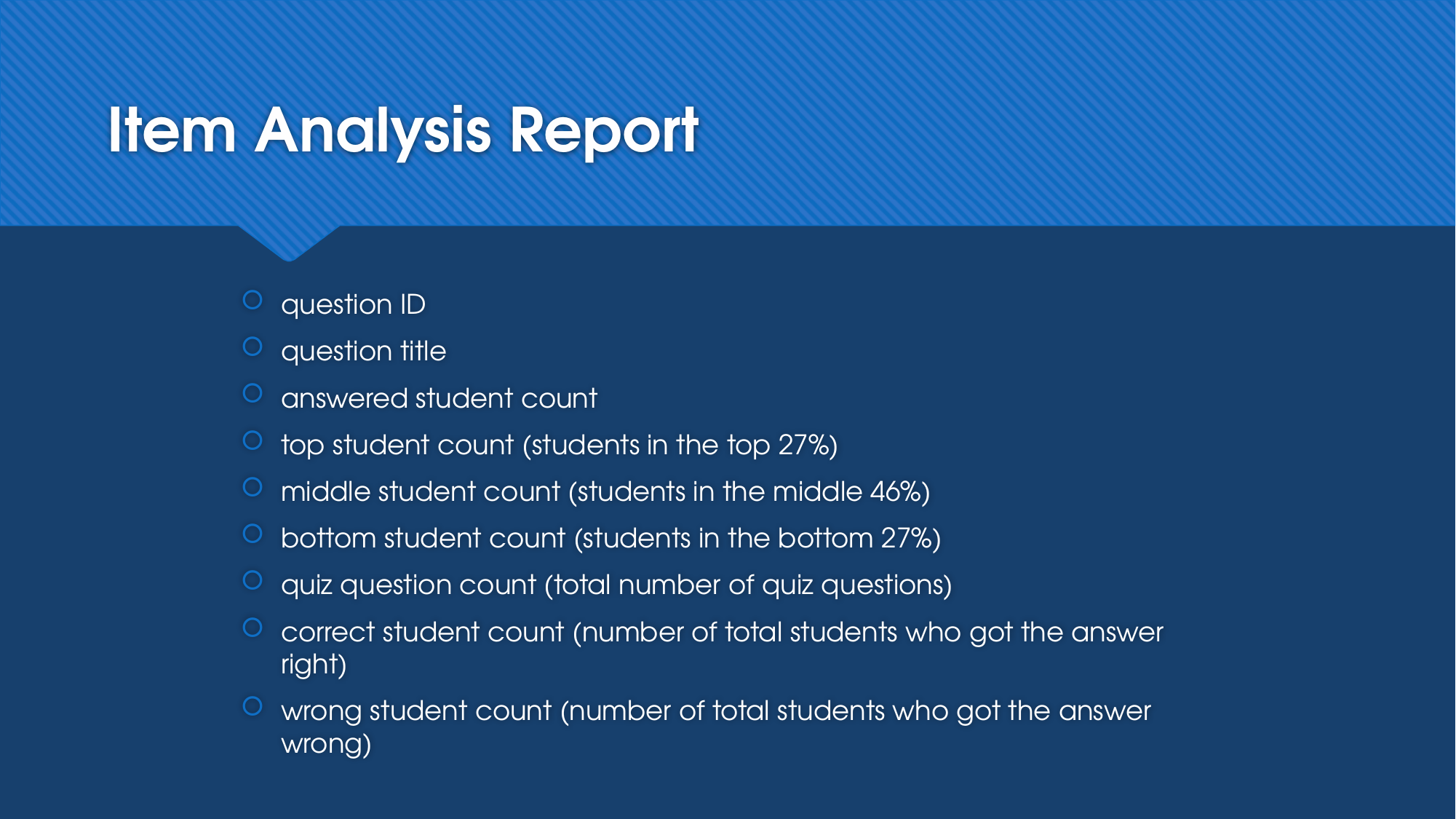

# Item Analysis Report
question ID
question title
answered student count
top student count (students in the top 27%)
middle student count (students in the middle 46%)
bottom student count (students in the bottom 27%)
quiz question count (total number of quiz questions)
correct student count (number of total students who got the answer right)
wrong student count (number of total students who got the answer wrong)